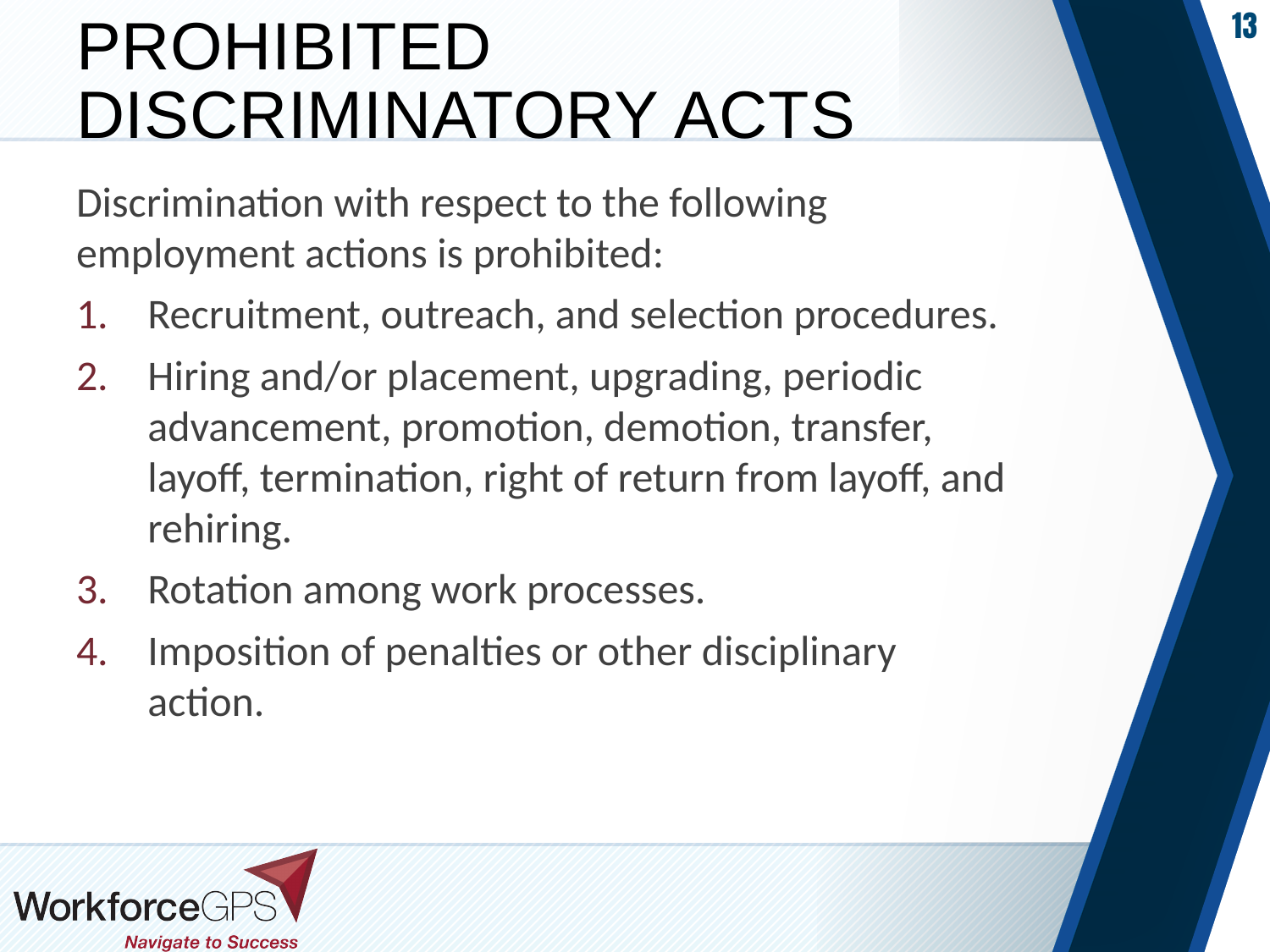

# Prohibited Discriminatory Acts
Discrimination with respect to the following employment actions is prohibited:
Recruitment, outreach, and selection procedures.
Hiring and/or placement, upgrading, periodic advancement, promotion, demotion, transfer, layoff, termination, right of return from layoff, and rehiring.
Rotation among work processes.
Imposition of penalties or other disciplinary action.